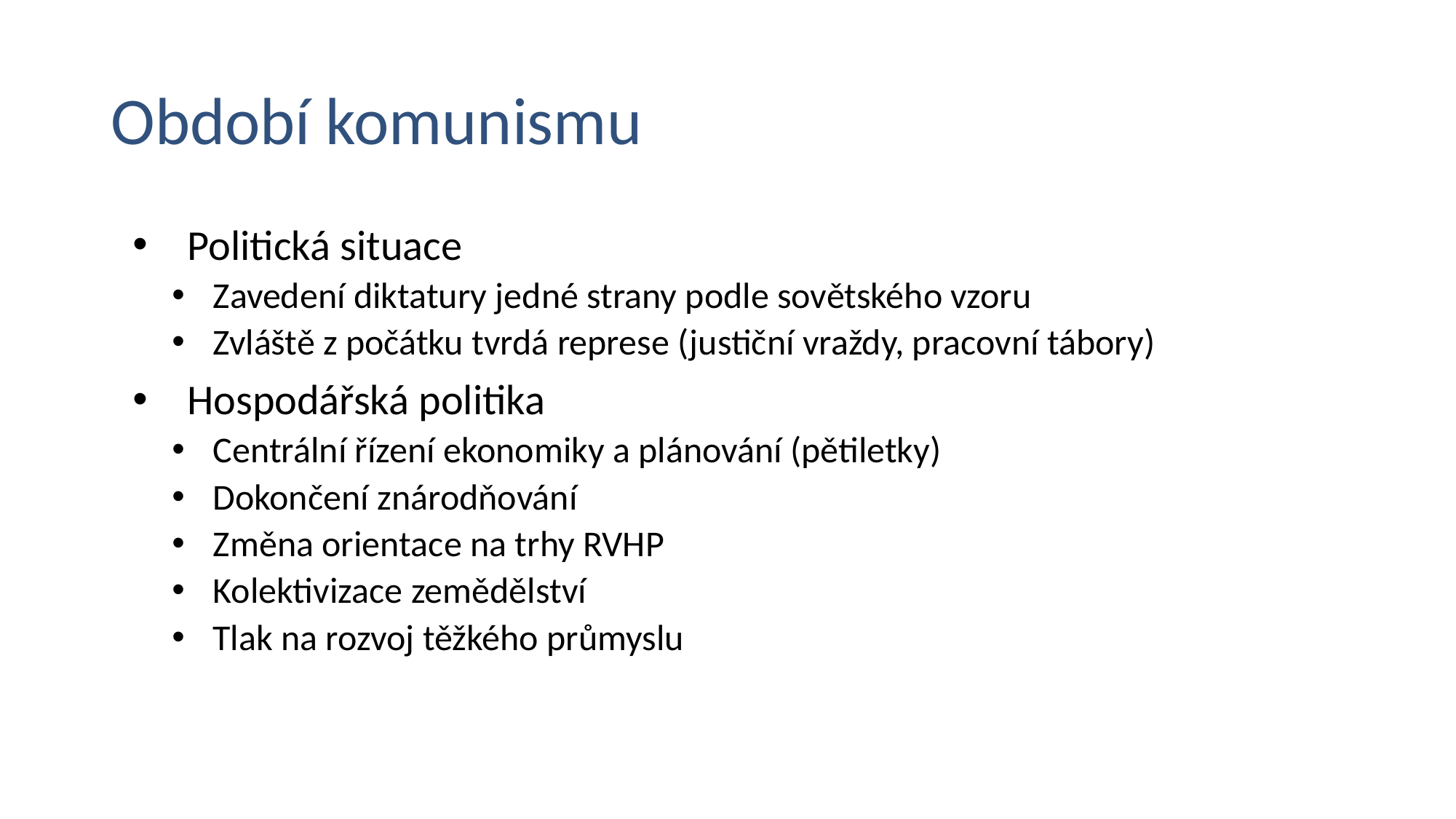

# Období komunismu
Politická situace
Zavedení diktatury jedné strany podle sovětského vzoru
Zvláště z počátku tvrdá represe (justiční vraždy, pracovní tábory)
Hospodářská politika
Centrální řízení ekonomiky a plánování (pětiletky)
Dokončení znárodňování
Změna orientace na trhy RVHP
Kolektivizace zemědělství
Tlak na rozvoj těžkého průmyslu